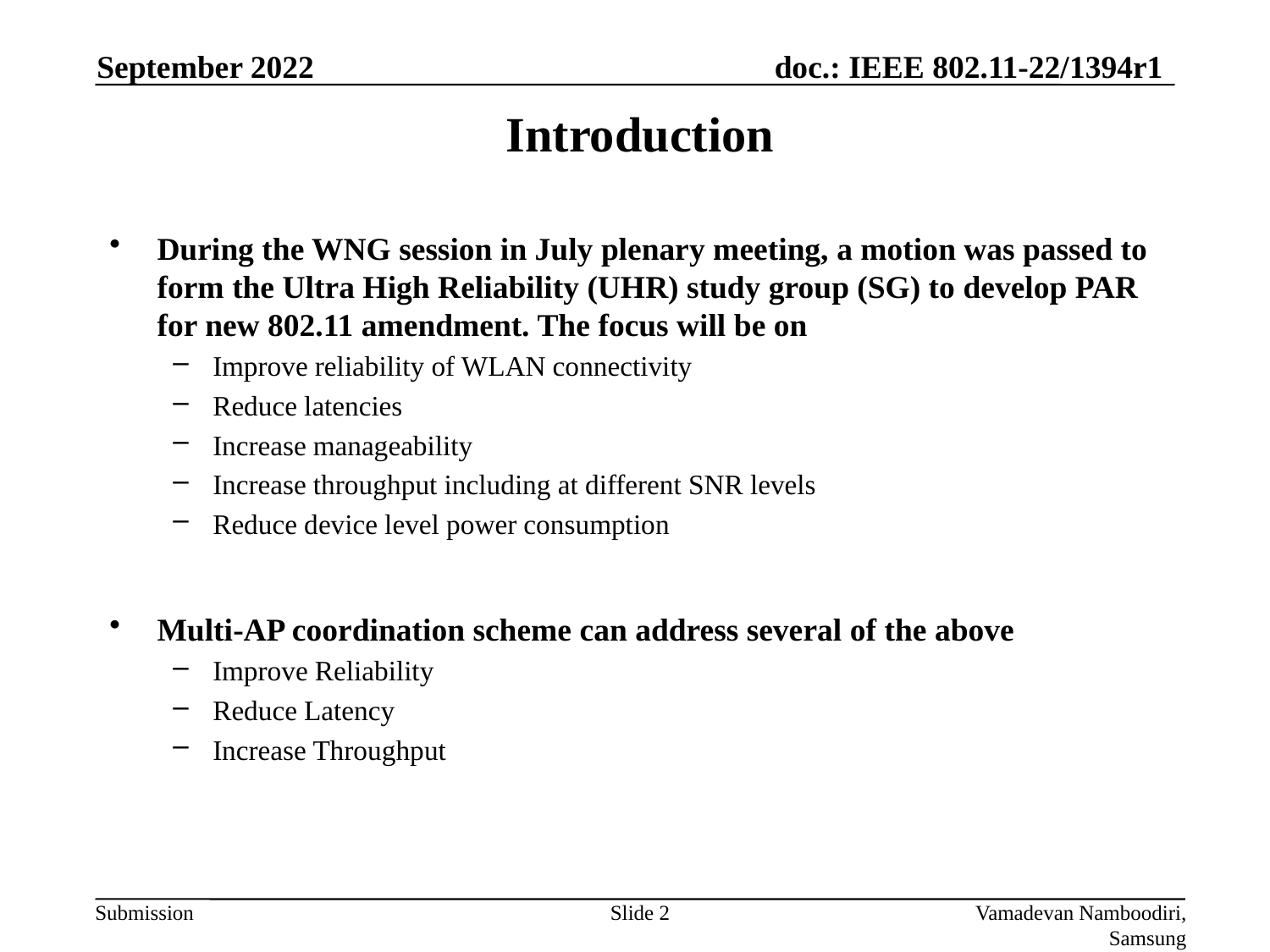

September 2022
# Introduction
During the WNG session in July plenary meeting, a motion was passed to form the Ultra High Reliability (UHR) study group (SG) to develop PAR for new 802.11 amendment. The focus will be on
Improve reliability of WLAN connectivity
Reduce latencies
Increase manageability
Increase throughput including at different SNR levels
Reduce device level power consumption

Multi-AP coordination scheme can address several of the above
Improve Reliability
Reduce Latency
Increase Throughput
Slide 2
Vamadevan Namboodiri, Samsung